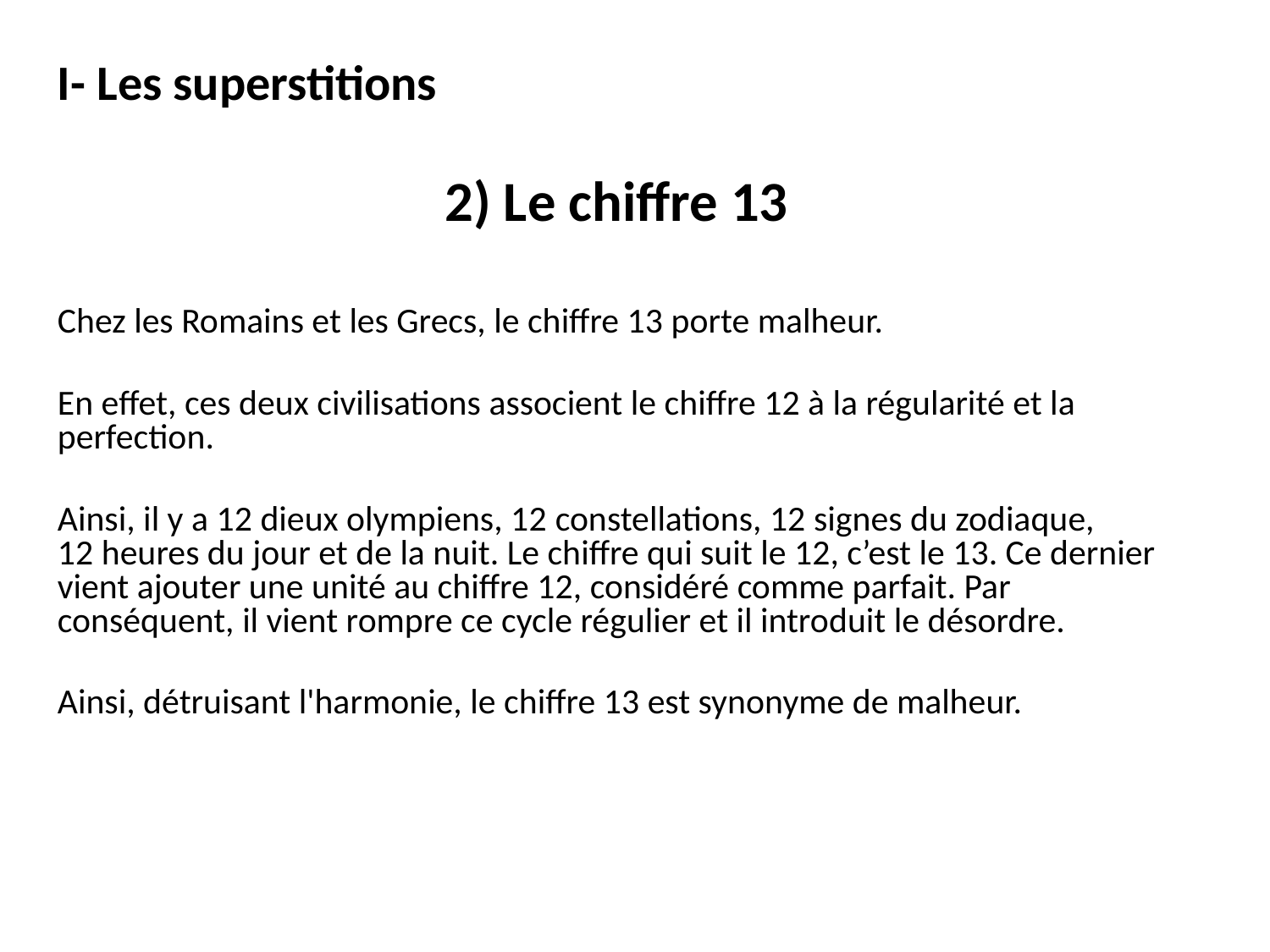

I- Les superstitions

2) Le chiffre 13

Chez les Romains et les Grecs, le chiffre 13 porte malheur.

En effet, ces deux civilisations associent le chiffre 12 à la régularité et la perfection.

Ainsi, il y a 12 dieux olympiens, 12 constellations, 12 signes du zodiaque, 12 heures du jour et de la nuit. Le chiffre qui suit le 12, c’est le 13. Ce dernier vient ajouter une unité au chiffre 12, considéré comme parfait. Par conséquent, il vient rompre ce cycle régulier et il introduit le désordre.

Ainsi, détruisant l'harmonie, le chiffre 13 est synonyme de malheur.